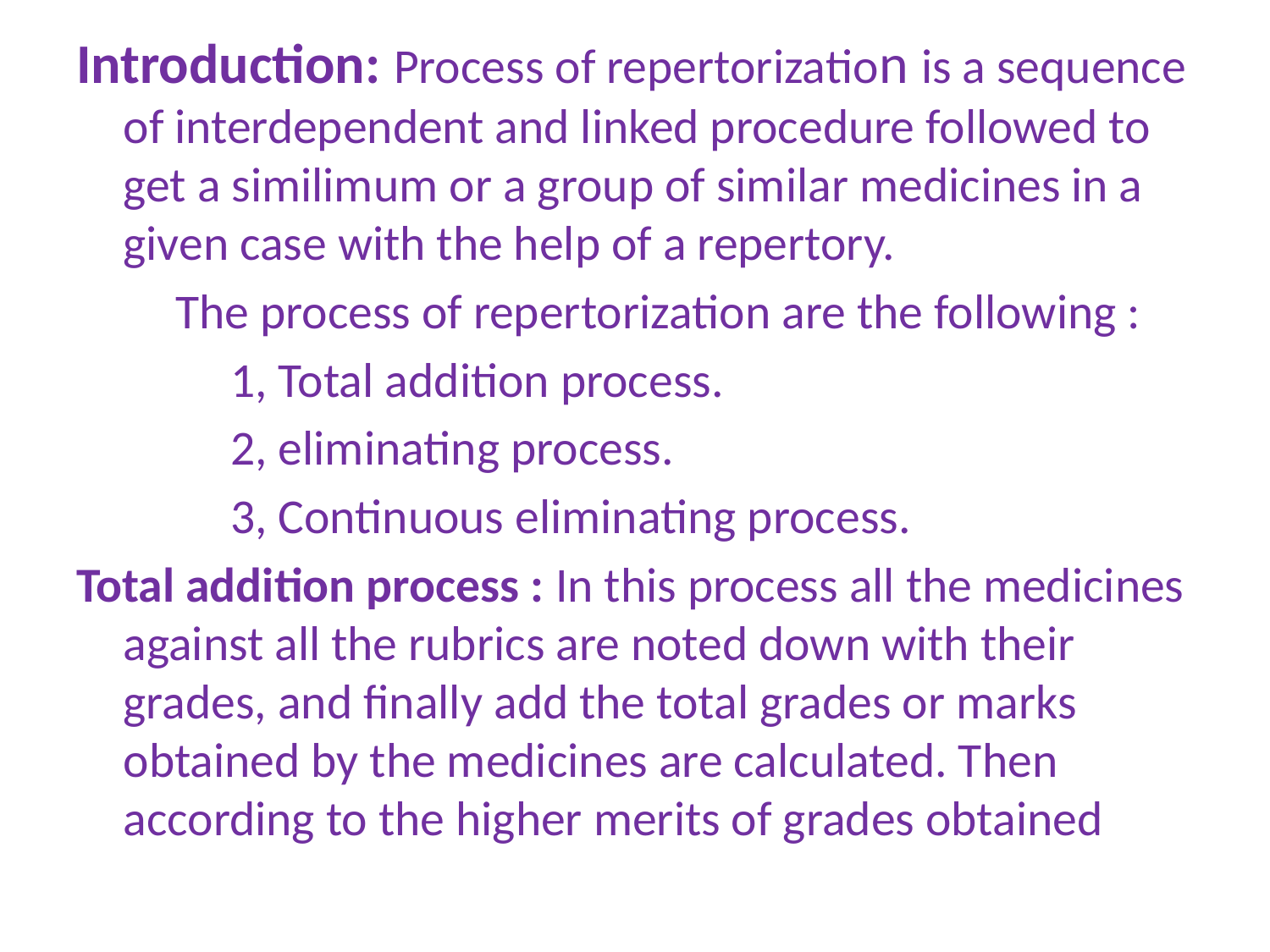

Introduction: Process of repertorization is a sequence of interdependent and linked procedure followed to get a similimum or a group of similar medicines in a given case with the help of a repertory.
         The process of repertorization are the following :
              1, Total addition process.
              2, eliminating process.
              3, Continuous eliminating process.
Total addition process : In this process all the medicines against all the rubrics are noted down with their grades, and finally add the total grades or marks obtained by the medicines are calculated. Then according to the higher merits of grades obtained